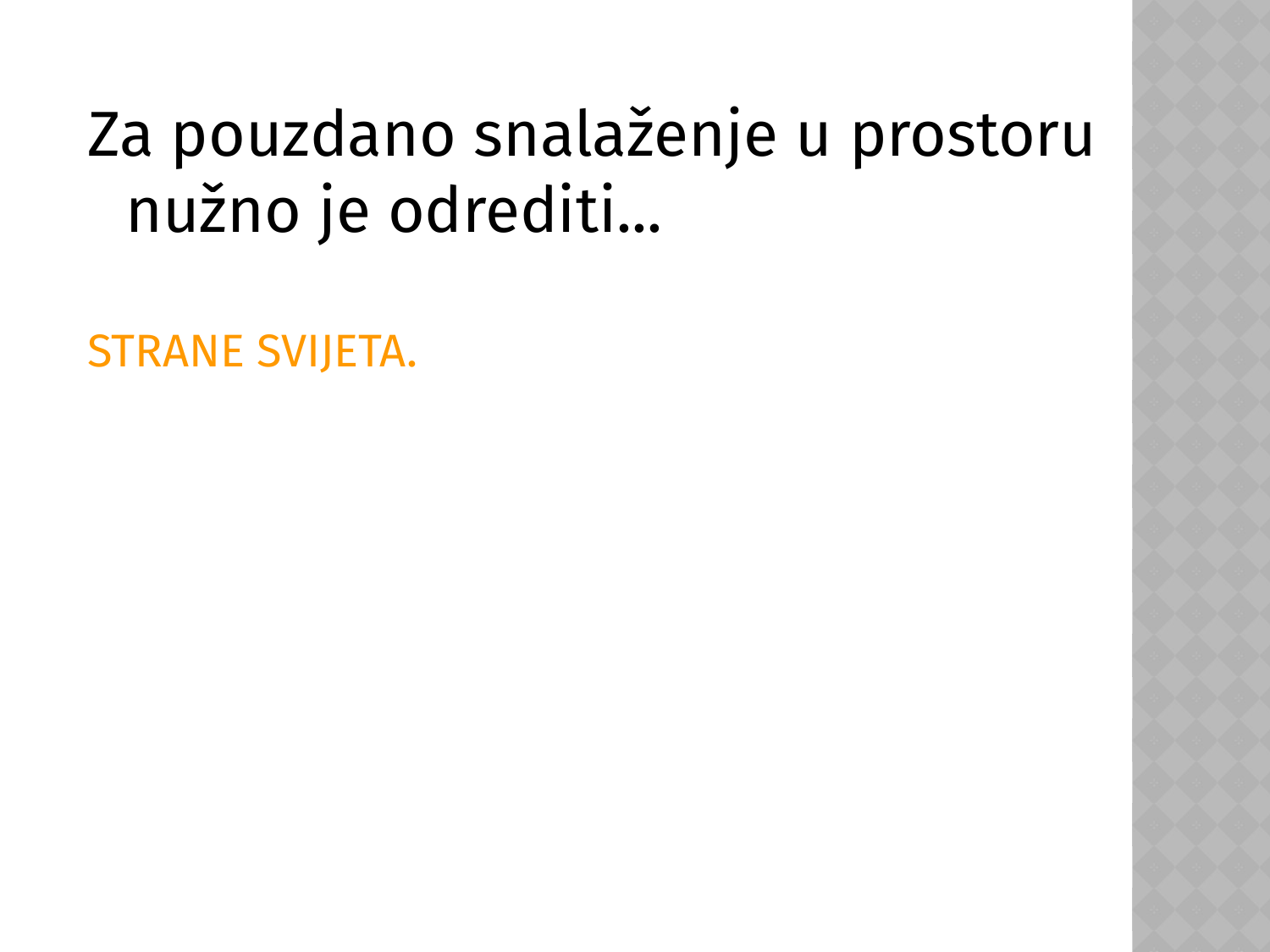

Za pouzdano snalaženje u prostoru nužno je odrediti...

STRANE SVIJETA.